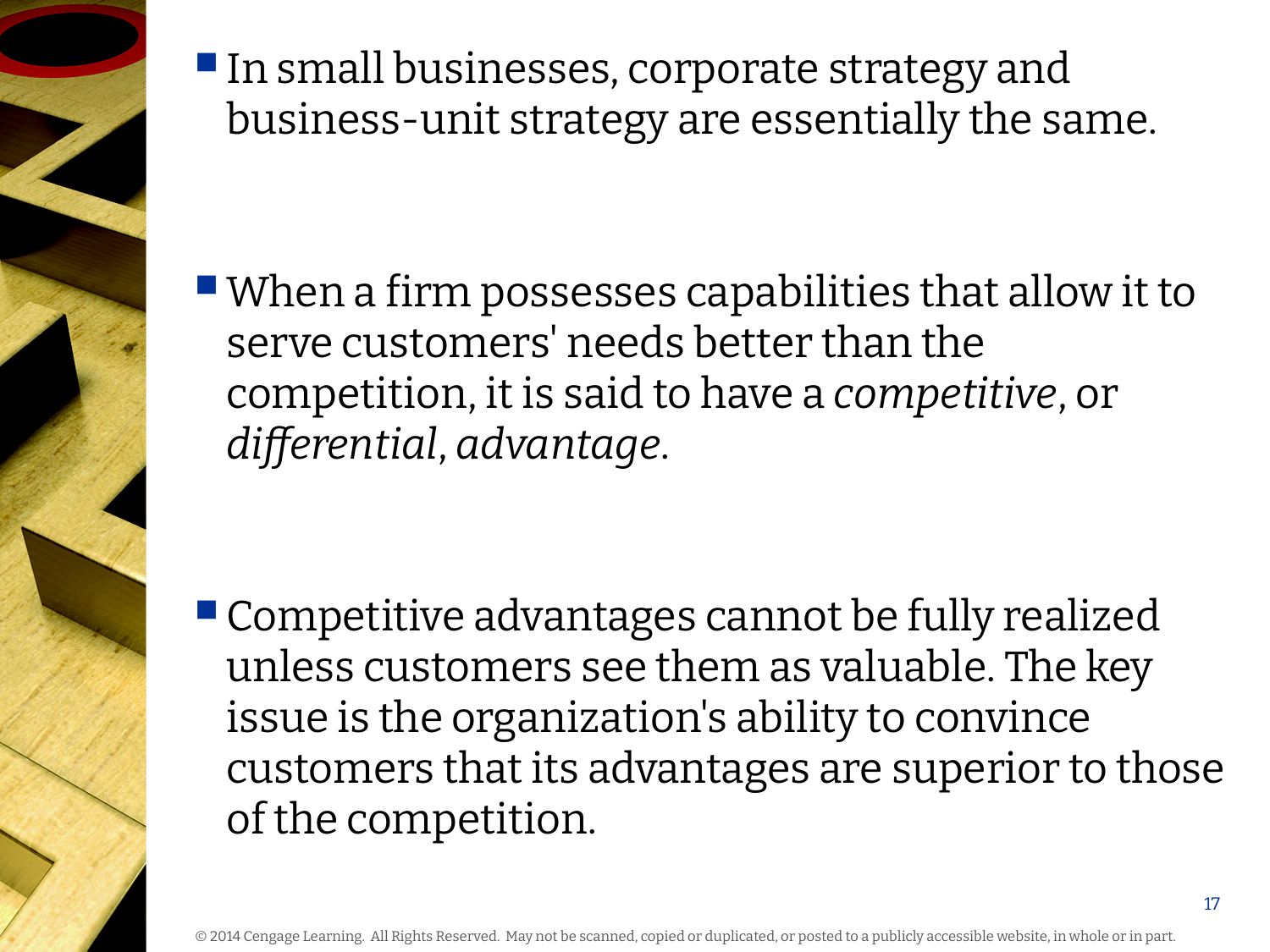

In small businesses, corporate strategy and business-unit strategy are essentially the same.

When a firm possesses capabilities that allow it to serve customers' needs better than the competition, it is said to have a competitive, or differential, advantage.

Competitive advantages cannot be fully realized unless customers see them as valuable. The key issue is the organization's ability to convince customers that its advantages are superior to those of the competition.

17